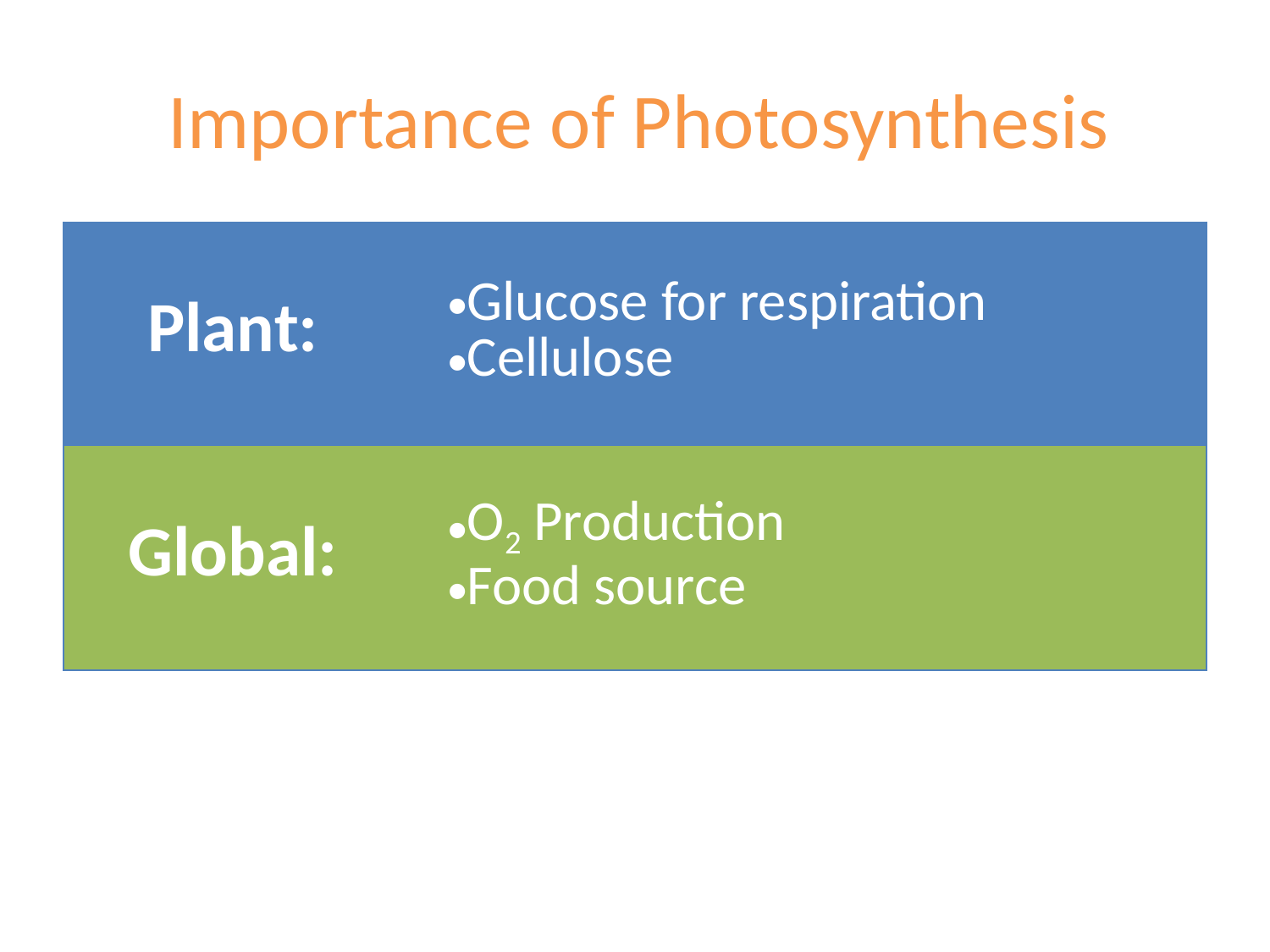

# Importance of Photosynthesis
| Plant: | Glucose for respiration Cellulose |
| --- | --- |
| Global: | O2 Production Food source |